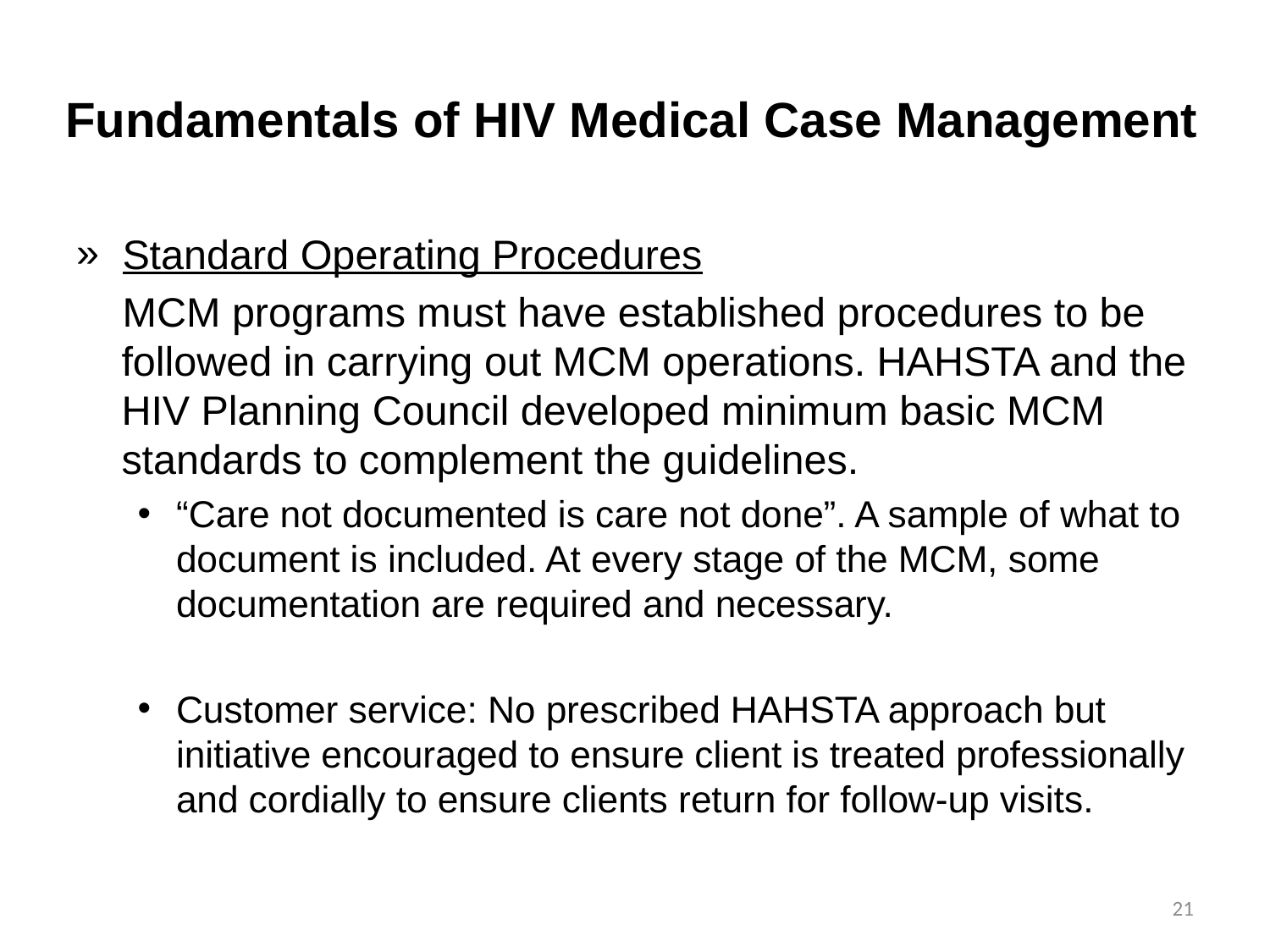

# Fundamentals of HIV Medical Case Management
Standard Operating Procedures
MCM programs must have established procedures to be followed in carrying out MCM operations. HAHSTA and the HIV Planning Council developed minimum basic MCM standards to complement the guidelines.
“Care not documented is care not done”. A sample of what to document is included. At every stage of the MCM, some documentation are required and necessary.

Customer service: No prescribed HAHSTA approach but initiative encouraged to ensure client is treated professionally and cordially to ensure clients return for follow-up visits.

21